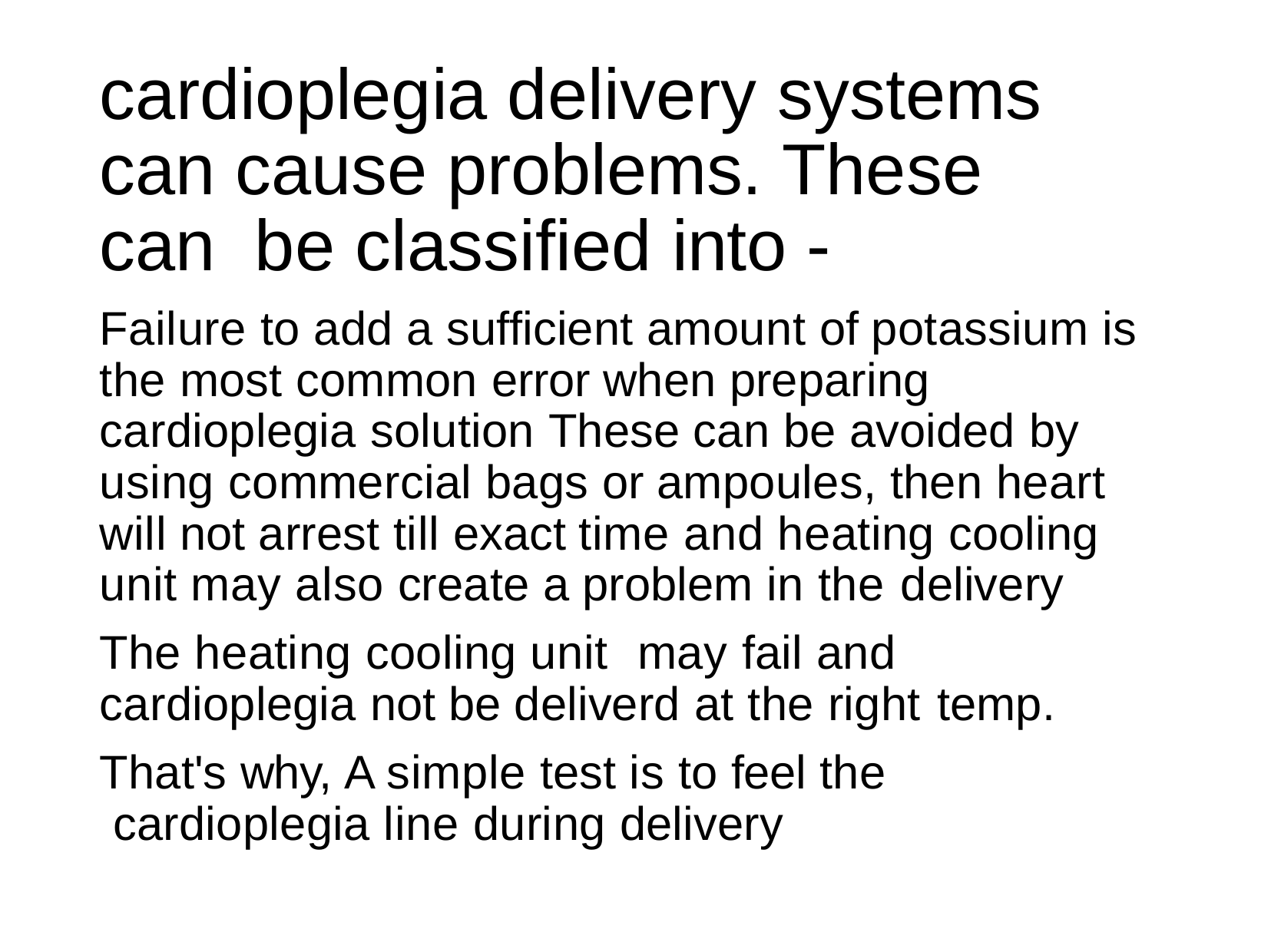

# cardioplegia delivery systems  can cause problems. These can  be classiﬁed into -
Failure to add a sufﬁcient amount of potassium is  the most common error when preparing  cardioplegia solution These can be avoided by  using commercial bags or ampoules, then heart  will not arrest till exact time and heating cooling  unit may also create a problem in the delivery
The heating cooling unit	may fail and  cardioplegia not be deliverd at the right temp.
That's why, A simple test is to feel the  cardioplegia line during delivery
Malavika M.
26